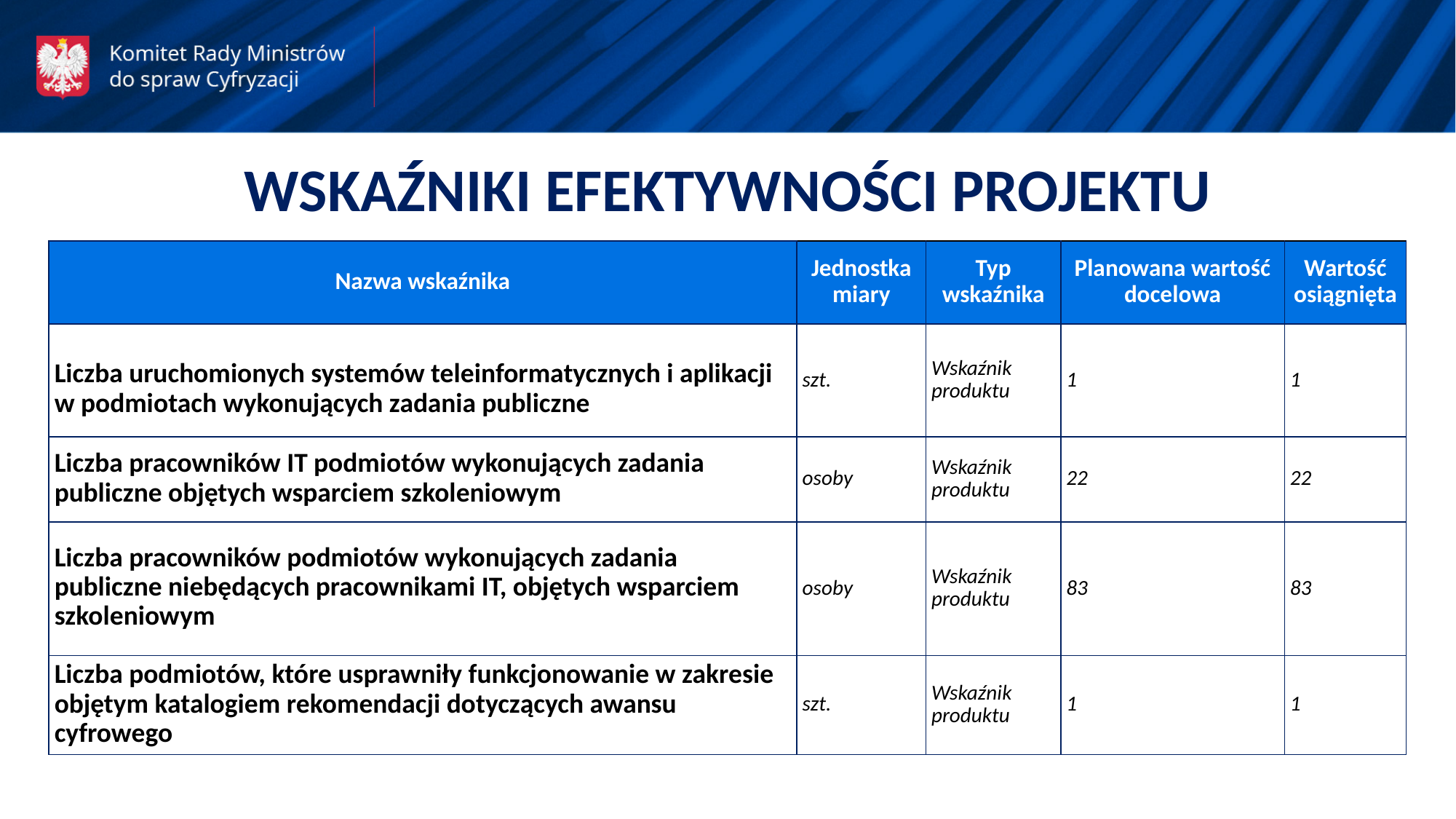

WSKAŹNIKI EFEKTYWNOŚCI PROJEKTU
| Nazwa wskaźnika | Jednostka miary | Typ wskaźnika | Planowana wartość docelowa | Wartość osiągnięta |
| --- | --- | --- | --- | --- |
| Liczba uruchomionych systemów teleinformatycznych i aplikacji w podmiotach wykonujących zadania publiczne | szt. | Wskaźnik produktu | 1 | 1 |
| Liczba pracowników IT podmiotów wykonujących zadania publiczne objętych wsparciem szkoleniowym | osoby | Wskaźnik produktu | 22 | 22 |
| Liczba pracowników podmiotów wykonujących zadania publiczne niebędących pracownikami IT, objętych wsparciem szkoleniowym | osoby | Wskaźnik produktu | 83 | 83 |
| Liczba podmiotów, które usprawniły funkcjonowanie w zakresie objętym katalogiem rekomendacji dotyczących awansu cyfrowego | szt. | Wskaźnik produktu | 1 | 1 |